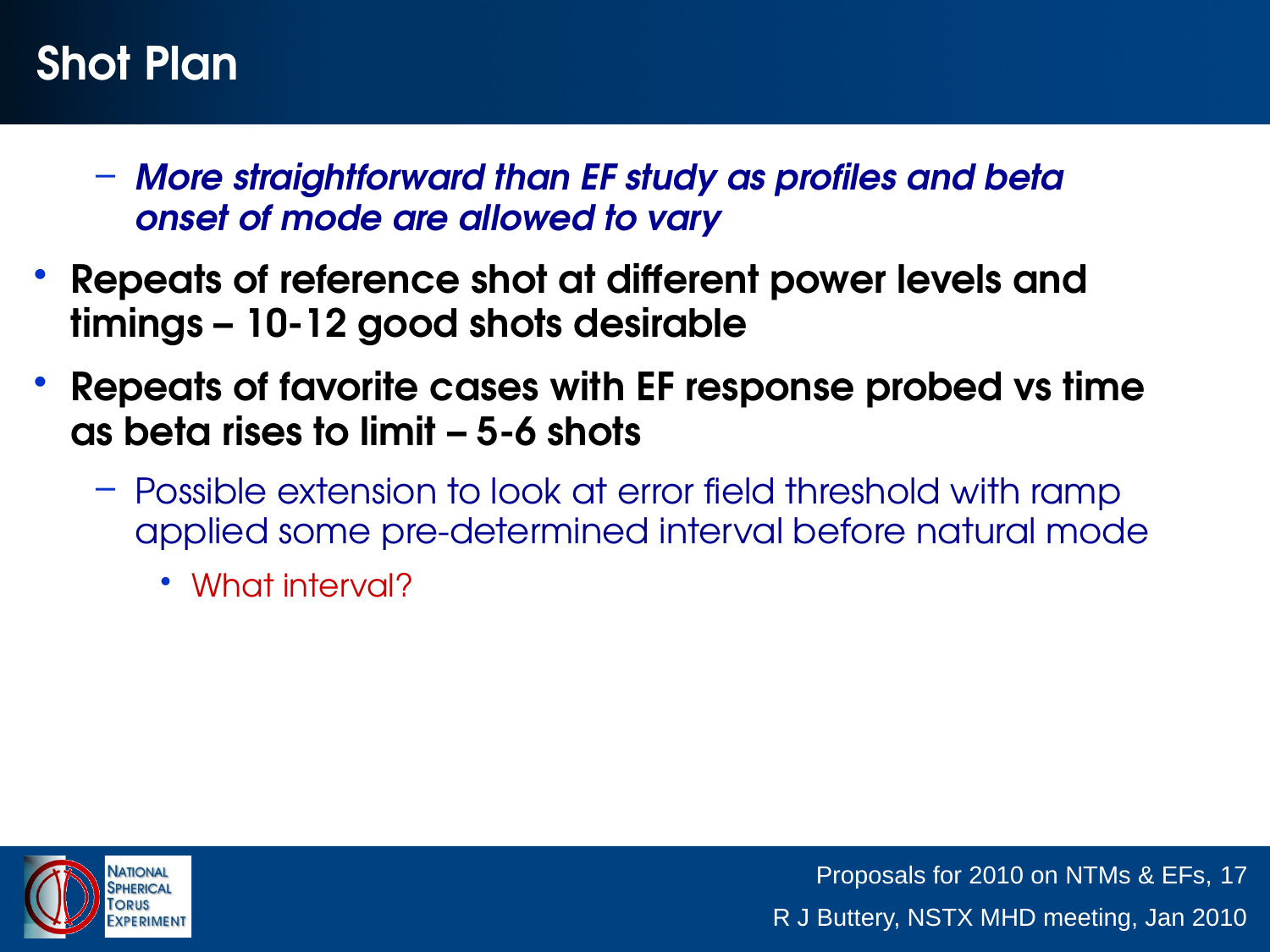

# Shot Plan
More straightforward than EF study as profiles and beta onset of mode are allowed to vary
Repeats of reference shot at different power levels and timings – 10-12 good shots desirable
Repeats of favorite cases with EF response probed vs time as beta rises to limit – 5-6 shots
Possible extension to look at error field threshold with ramp applied some pre-determined interval before natural mode
What interval?